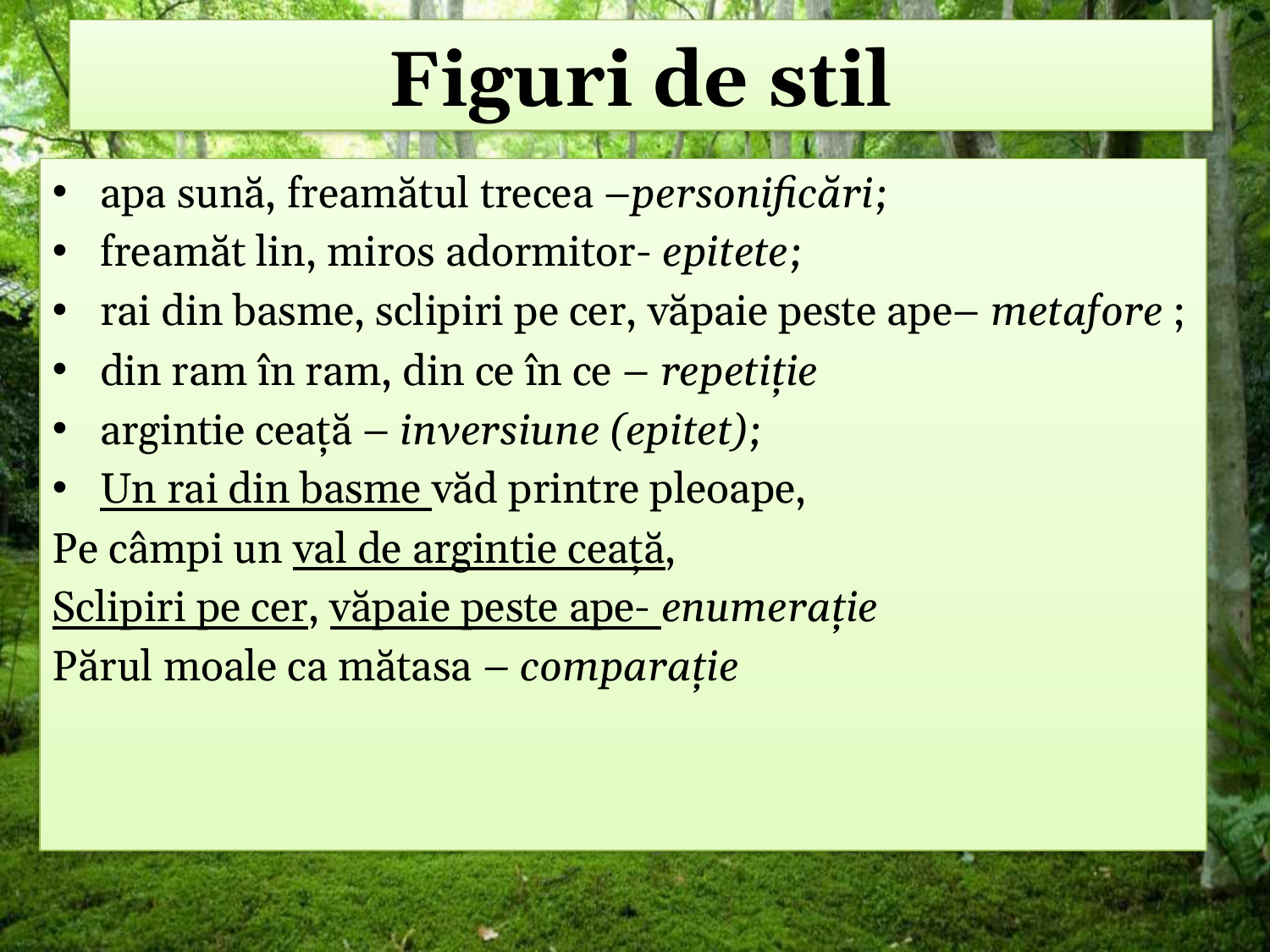

# Figuri de stil
apa sună, freamătul trecea –personificări;
freamăt lin, miros adormitor- epitete;
rai din basme, sclipiri pe cer, văpaie peste ape– metafore ;
din ram în ram, din ce în ce – repetiție
argintie ceață – inversiune (epitet);
Un rai din basme văd printre pleoape,
Pe câmpi un val de argintie ceață,
Sclipiri pe cer, văpaie peste ape- enumerație
Părul moale ca mătasa – comparație